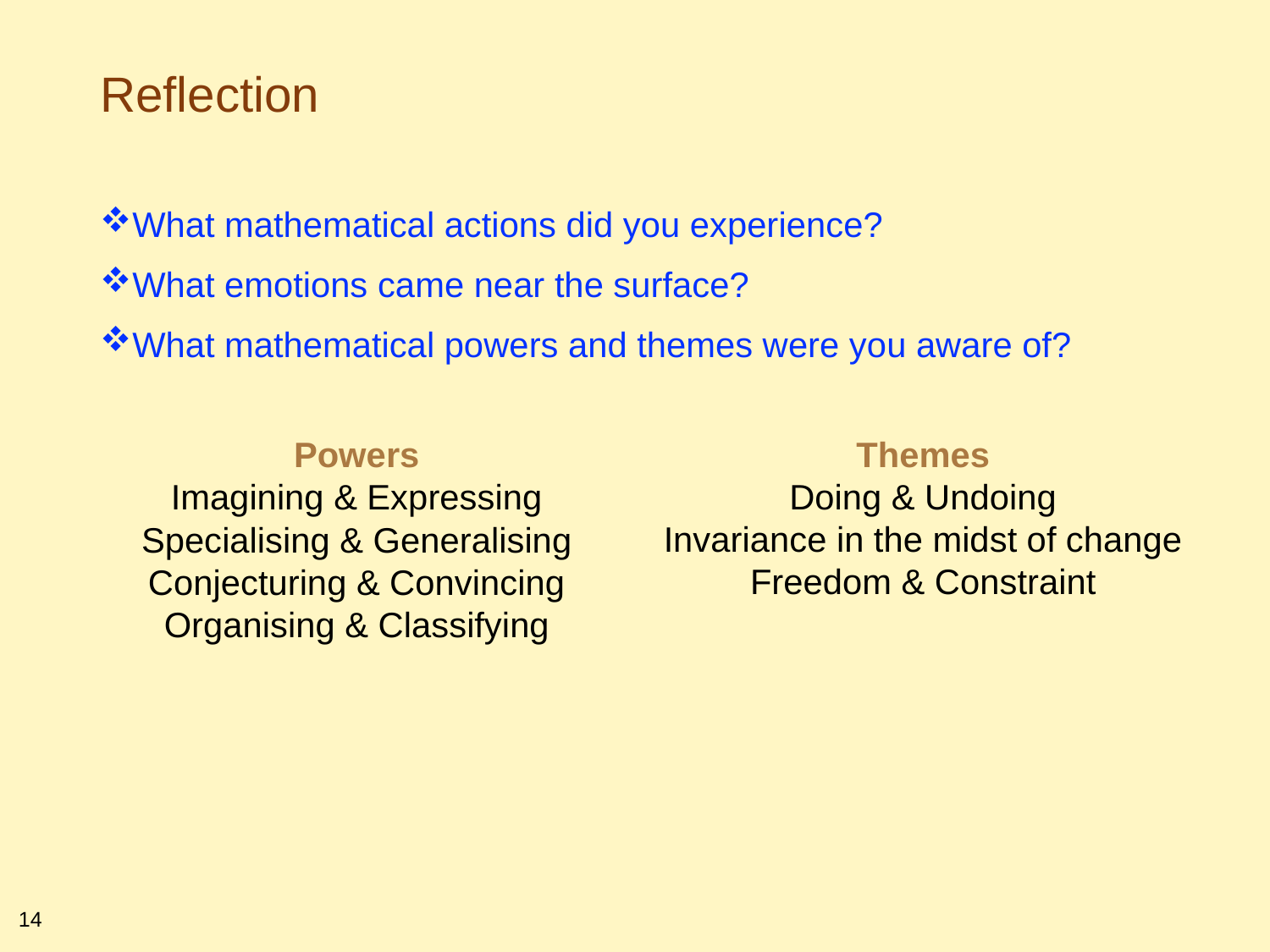

# Reflection
What mathematical actions did you experience?
What emotions came near the surface?
What mathematical powers and themes were you aware of?

Powers
Imagining & Expressing
Specialising & Generalising
Conjecturing & Convincing
Organising & Classifying
Themes
Doing & Undoing
Invariance in the midst of change
Freedom & Constraint